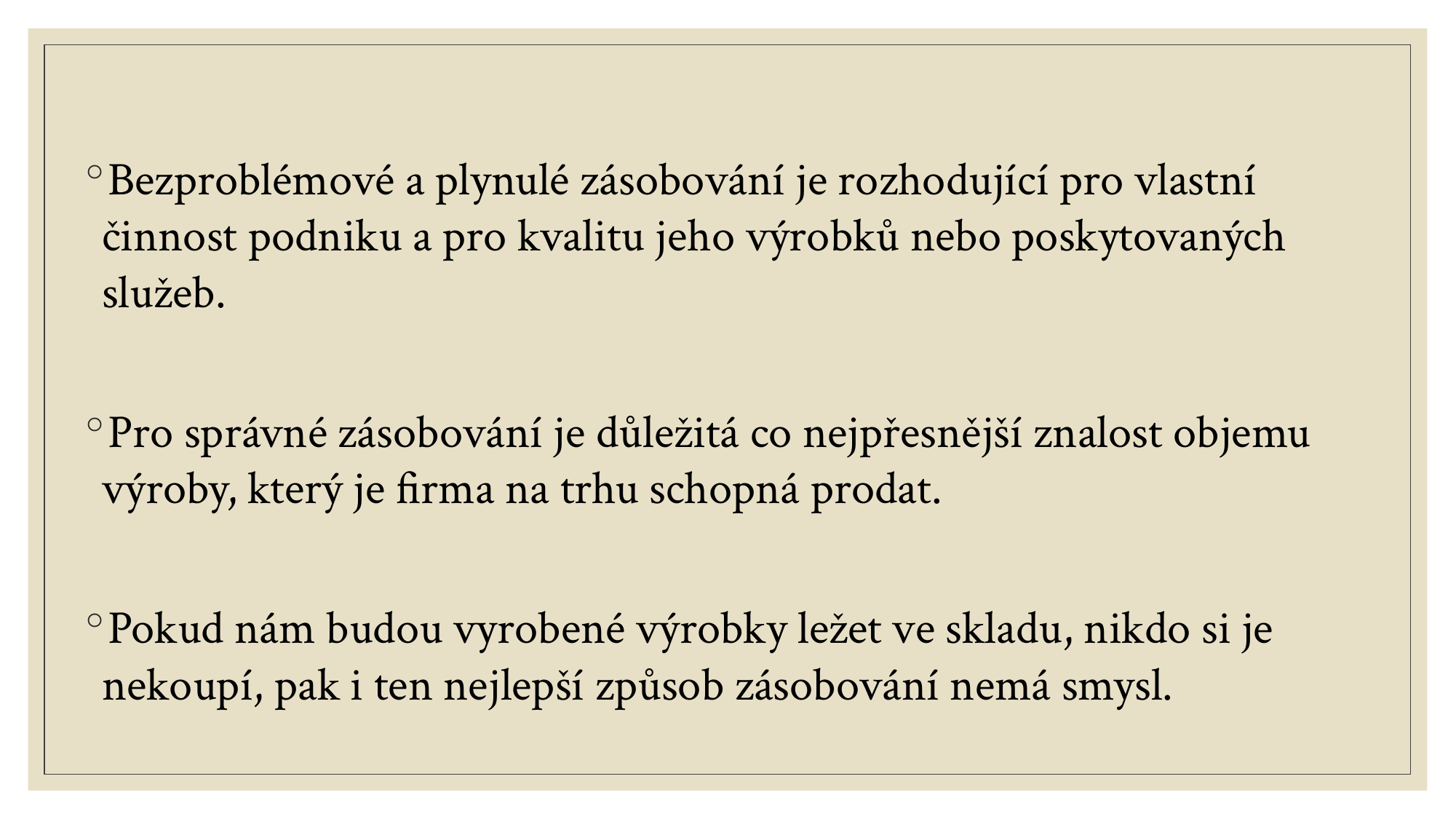

Bezproblémové a plynulé zásobování je rozhodující pro vlastní činnost podniku a pro kvalitu jeho výrobků nebo poskytovaných služeb.

Pro správné zásobování je důležitá co nejpřesnější znalost objemu výroby, který je firma na trhu schopná prodat.

Pokud nám budou vyrobené výrobky ležet ve skladu, nikdo si je nekoupí, pak i ten nejlepší způsob zásobování nemá smysl.